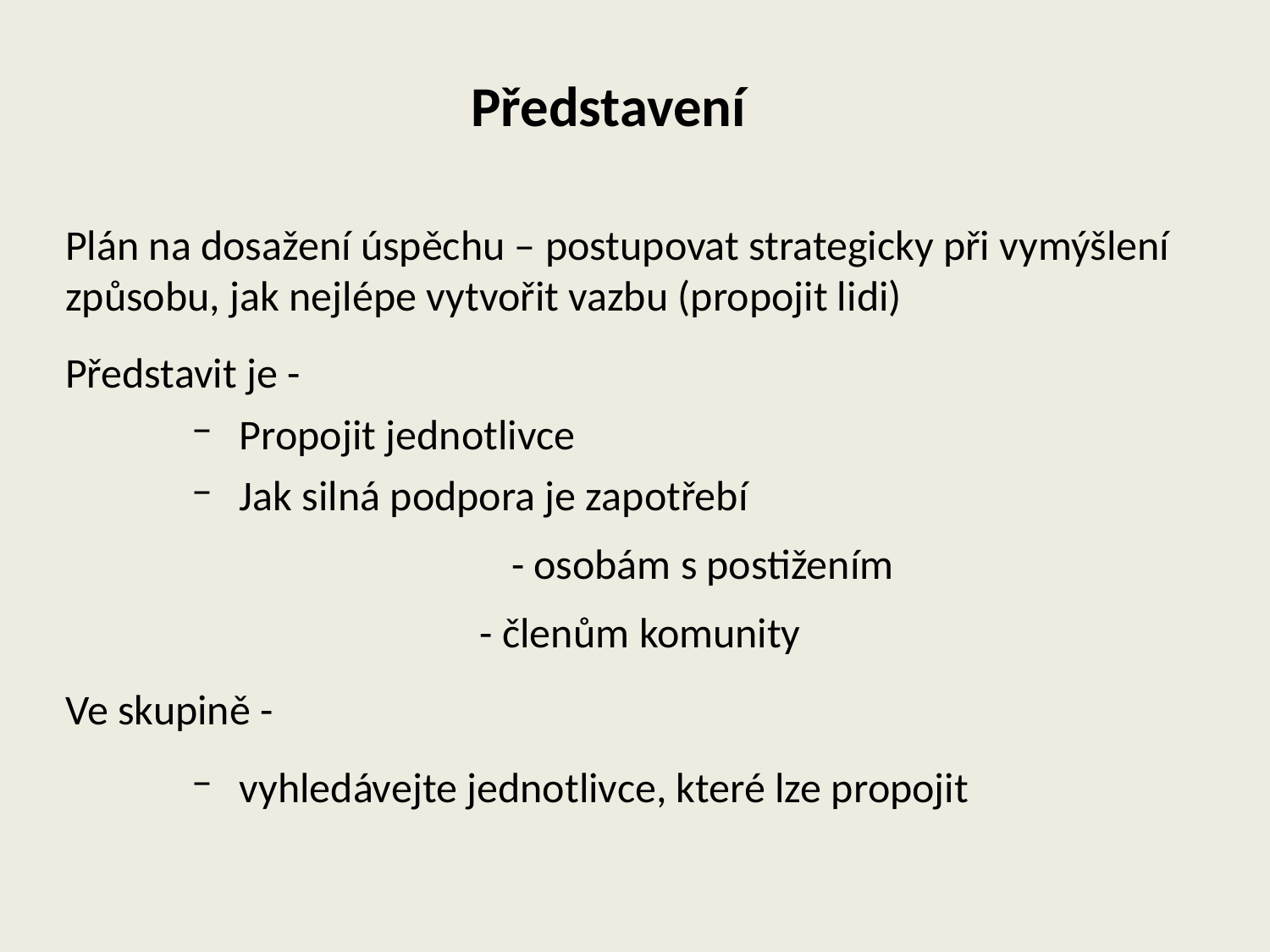

Představení
Plán na dosažení úspěchu – postupovat strategicky při vymýšlení způsobu, jak nejlépe vytvořit vazbu (propojit lidi)
Představit je -
Propojit jednotlivce
Jak silná podpora je zapotřebí
		- osobám s postižením
- členům komunity
Ve skupině -
vyhledávejte jednotlivce, které lze propojit